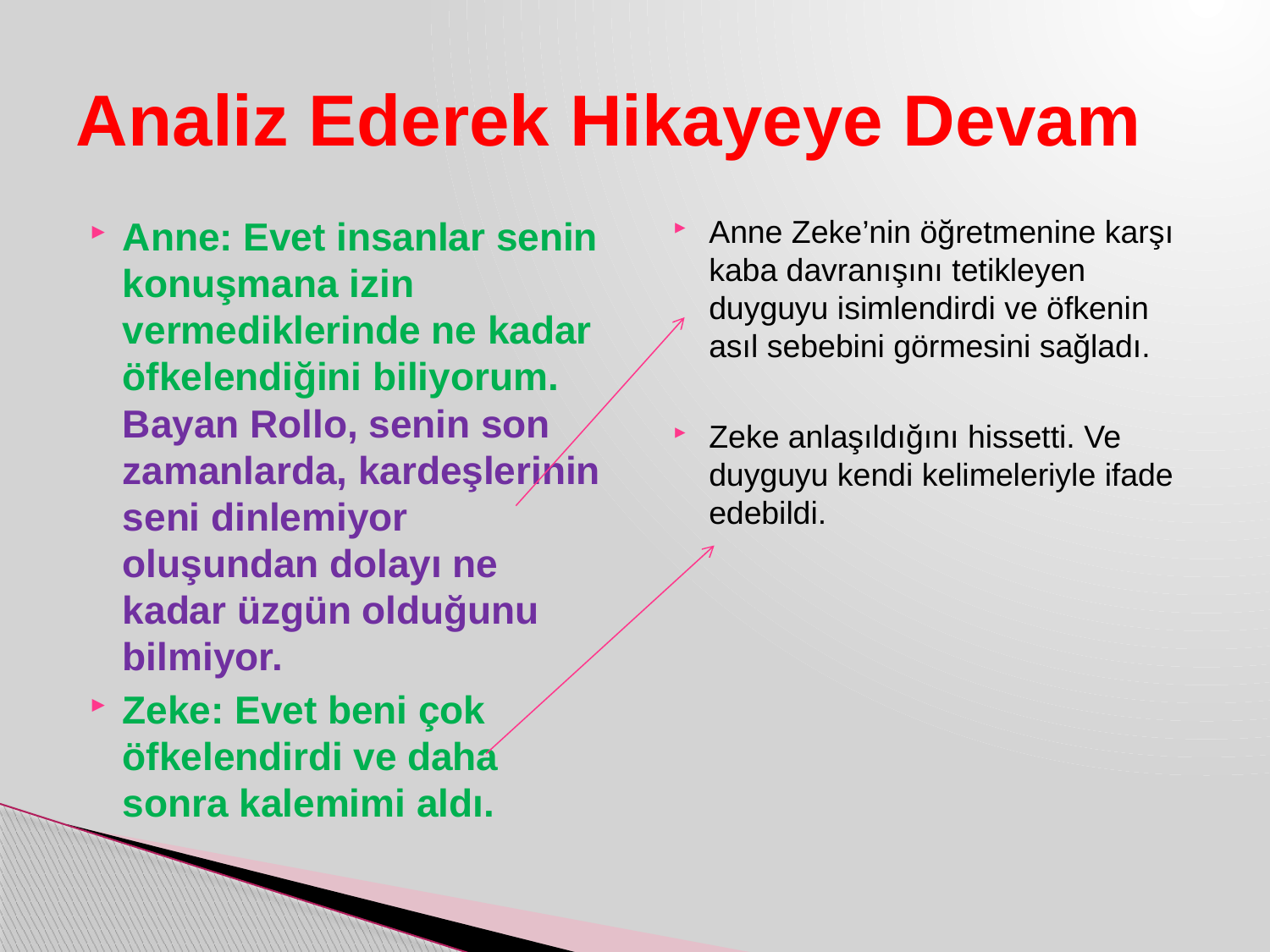

# Analiz Ederek Hikayeye Devam
Anne: Evet insanlar senin konuşmana izin vermediklerinde ne kadar öfkelendiğini biliyorum. Bayan Rollo, senin son zamanlarda, kardeşlerinin seni dinlemiyor oluşundan dolayı ne kadar üzgün olduğunu bilmiyor.
Zeke: Evet beni çok öfkelendirdi ve daha sonra kalemimi aldı.
Anne Zeke’nin öğretmenine karşı kaba davranışını tetikleyen duyguyu isimlendirdi ve öfkenin asıl sebebini görmesini sağladı.

Zeke anlaşıldığını hissetti. Ve duyguyu kendi kelimeleriyle ifade edebildi.